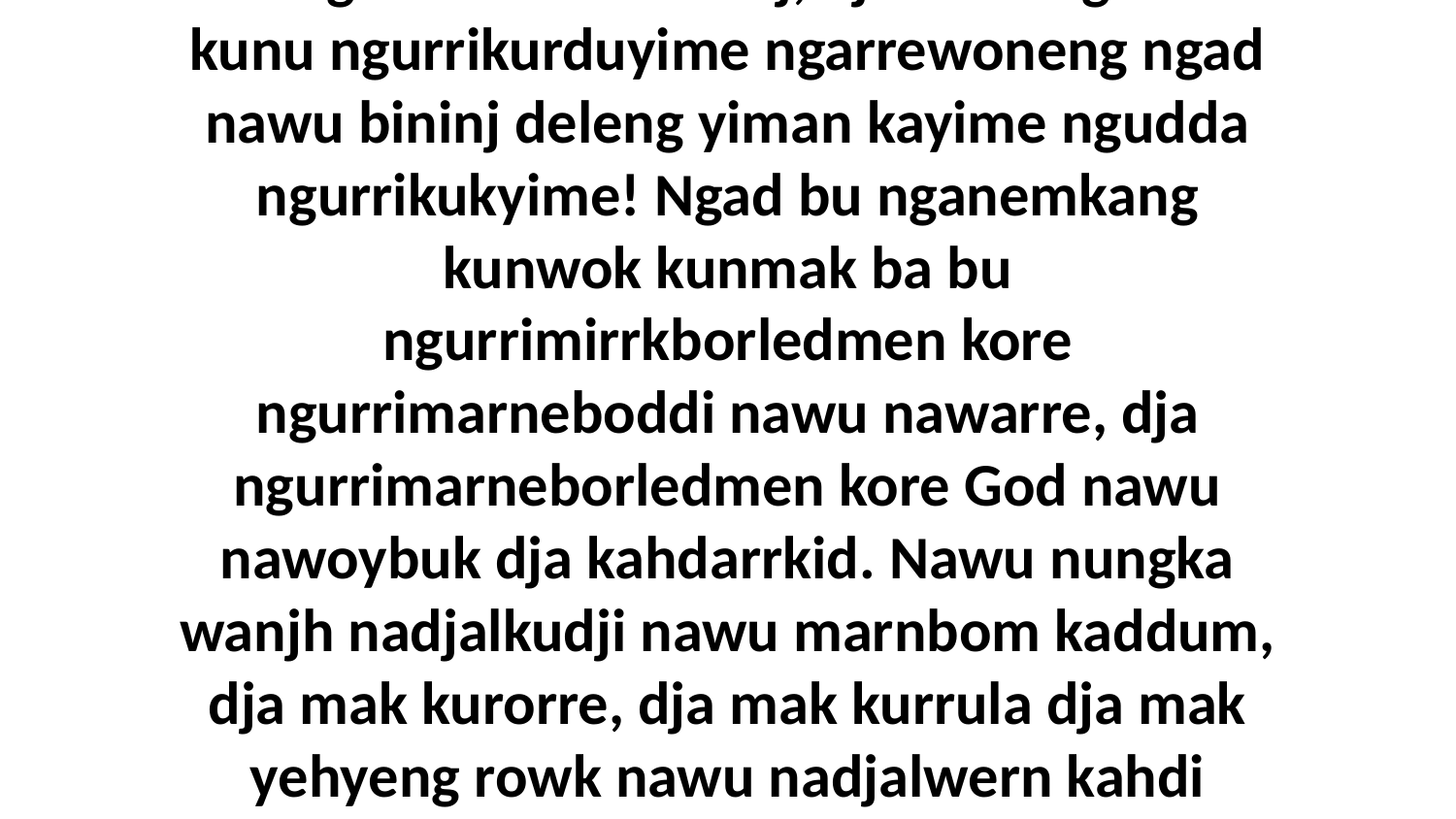

15 “Ngudda nawu bininj, njalekah ngudda kunu ngurrikurduyime ngarrewoneng ngad nawu bininj deleng yiman kayime ngudda ngurrikukyime! Ngad bu nganemkang kunwok kunmak ba bu ngurrimirrkborledmen kore ngurrimarneboddi nawu nawarre, dja ngurrimarneborledmen kore God nawu nawoybuk dja kahdarrkid. Nawu nungka wanjh nadjalkudji nawu marnbom kaddum, dja mak kurorre, dja mak kurrula dja mak yehyeng rowk nawu nadjalwern kahdi kumekbe.